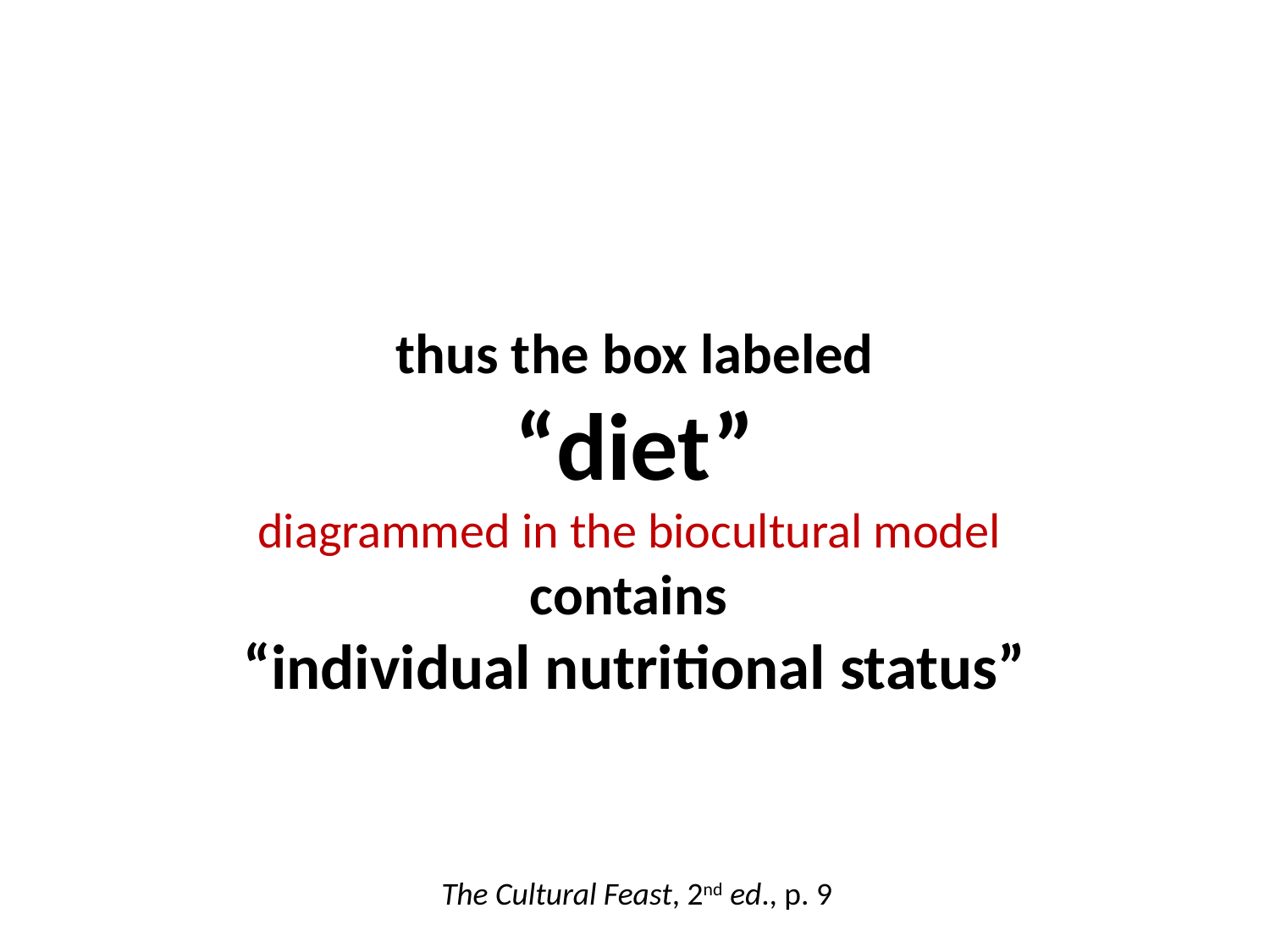

thus the box labeled
“diet”
diagrammed in the biocultural model
contains
“individual nutritional status”
The Cultural Feast, 2nd ed., p. 9